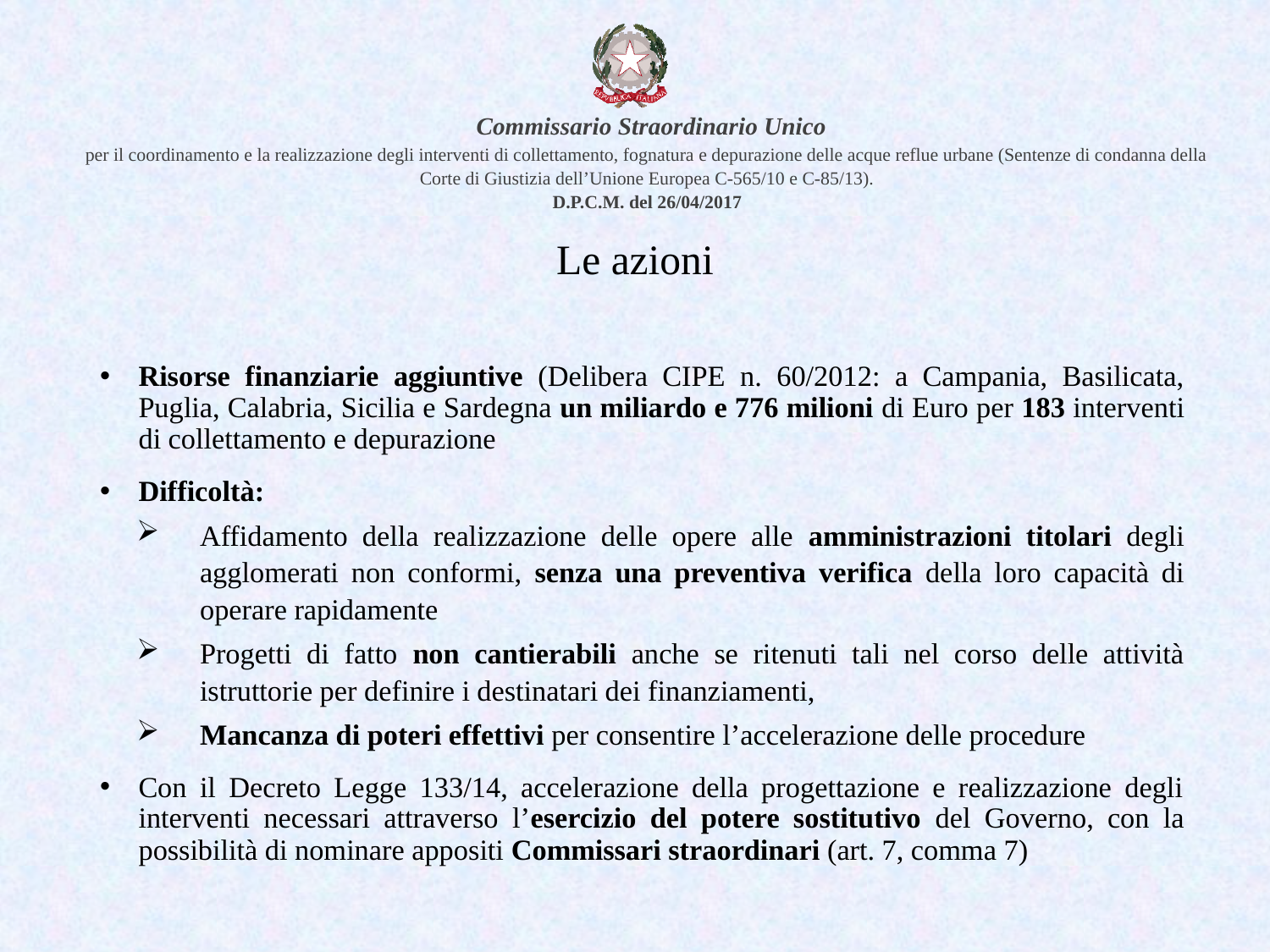

# Le azioni

Risorse finanziarie aggiuntive (Delibera CIPE n. 60/2012: a Campania, Basilicata, Puglia, Calabria, Sicilia e Sardegna un miliardo e 776 milioni di Euro per 183 interventi di collettamento e depurazione
Difficoltà:
Affidamento della realizzazione delle opere alle amministrazioni titolari degli agglomerati non conformi, senza una preventiva verifica della loro capacità di operare rapidamente
Progetti di fatto non cantierabili anche se ritenuti tali nel corso delle attività istruttorie per definire i destinatari dei finanziamenti,
Mancanza di poteri effettivi per consentire l’accelerazione delle procedure
Con il Decreto Legge 133/14, accelerazione della progettazione e realizzazione degli interventi necessari attraverso l’esercizio del potere sostitutivo del Governo, con la possibilità di nominare appositi Commissari straordinari (art. 7, comma 7)